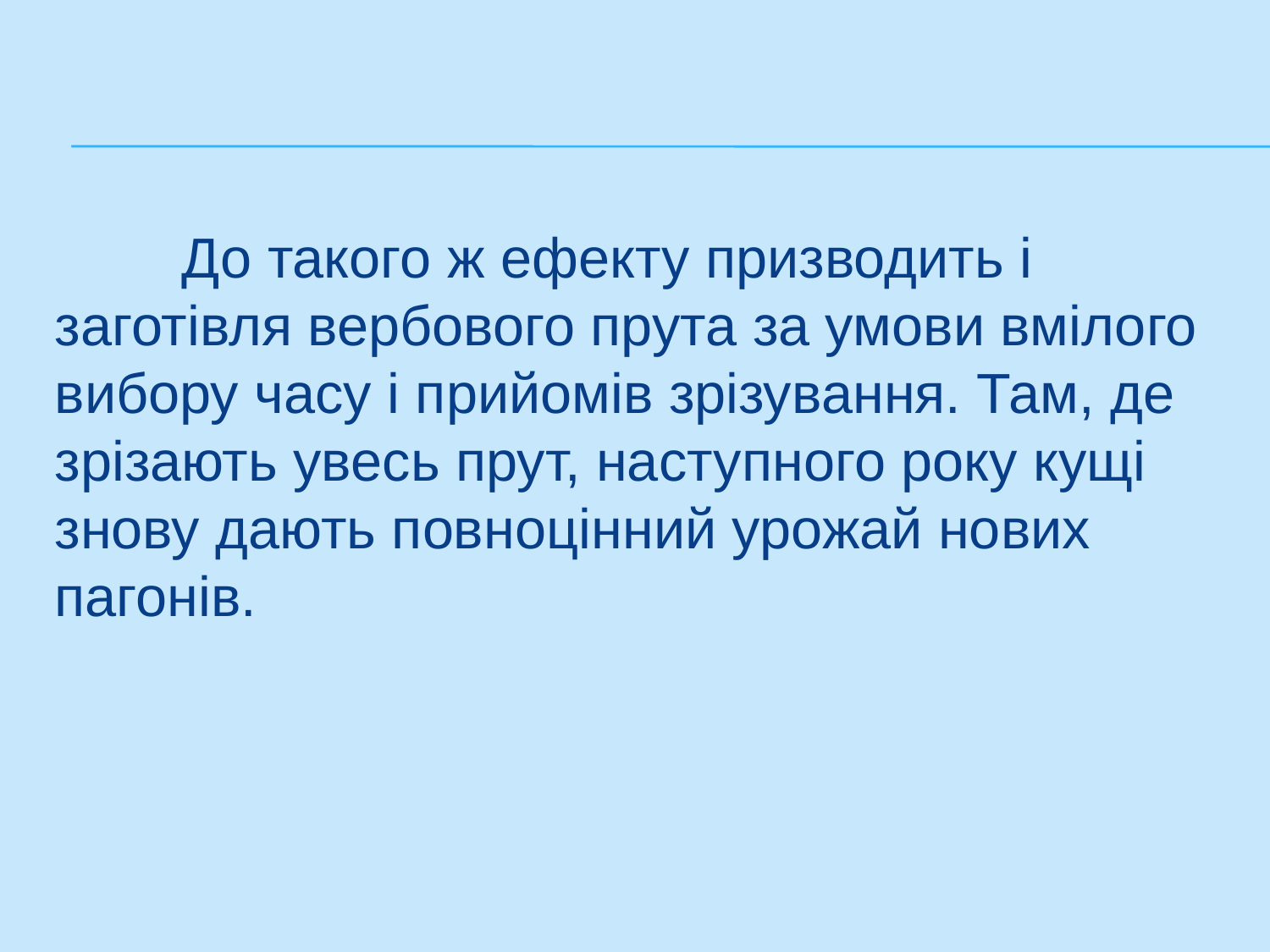

#
	До такого ж ефекту призводить і заготівля вербового прута за умови вмілого вибору часу і прийомів зрізування. Там, де зрізають увесь прут, наступного року кущі знову дають повно­цінний урожай нових пагонів.